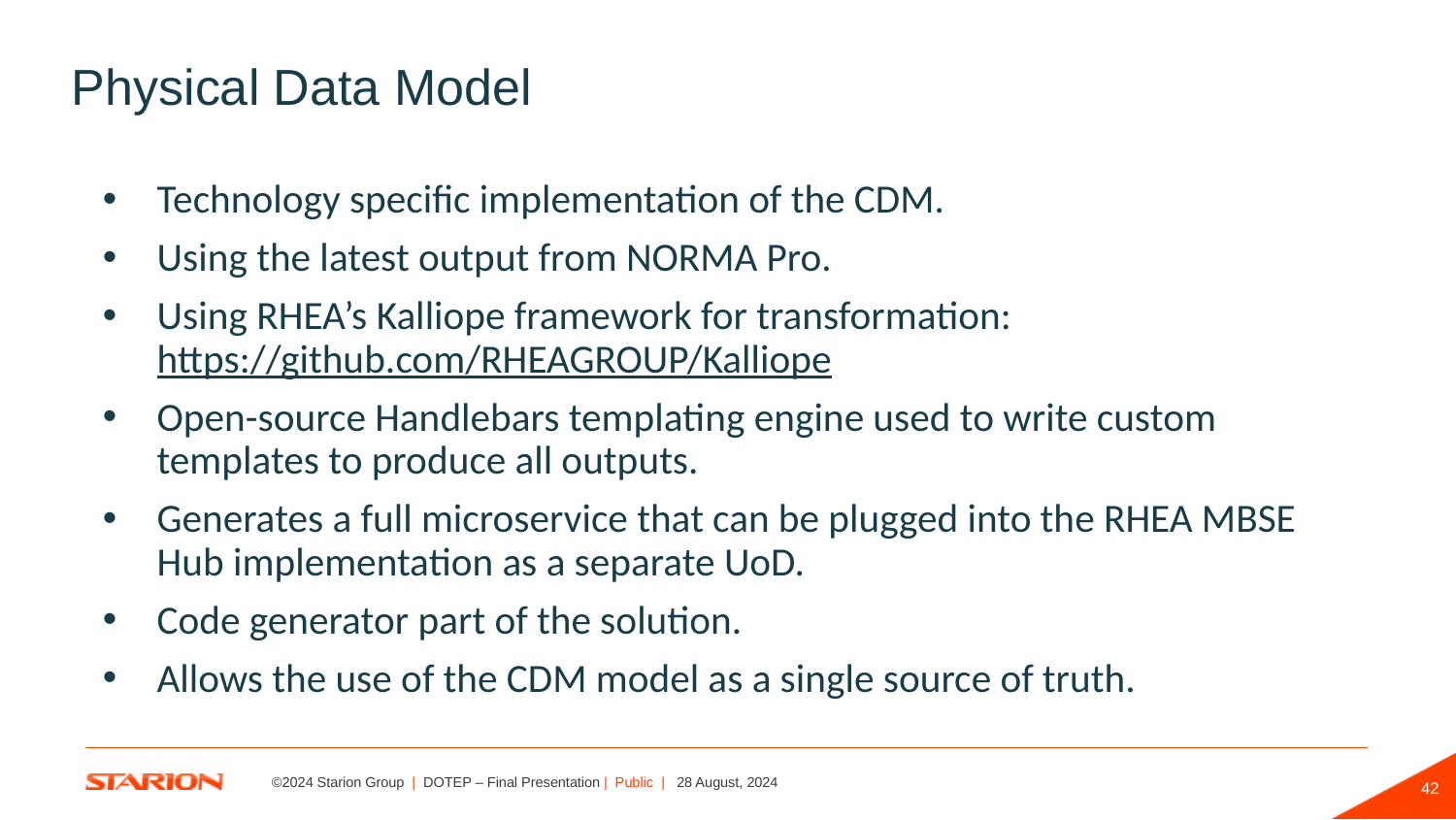

# Physical Data Model
Technology specific implementation of the CDM.
Using the latest output from NORMA Pro.
Using RHEA’s Kalliope framework for transformation: https://github.com/RHEAGROUP/Kalliope
Open-source Handlebars templating engine used to write custom templates to produce all outputs.
Generates a full microservice that can be plugged into the RHEA MBSE Hub implementation as a separate UoD.
Code generator part of the solution.
Allows the use of the CDM model as a single source of truth.